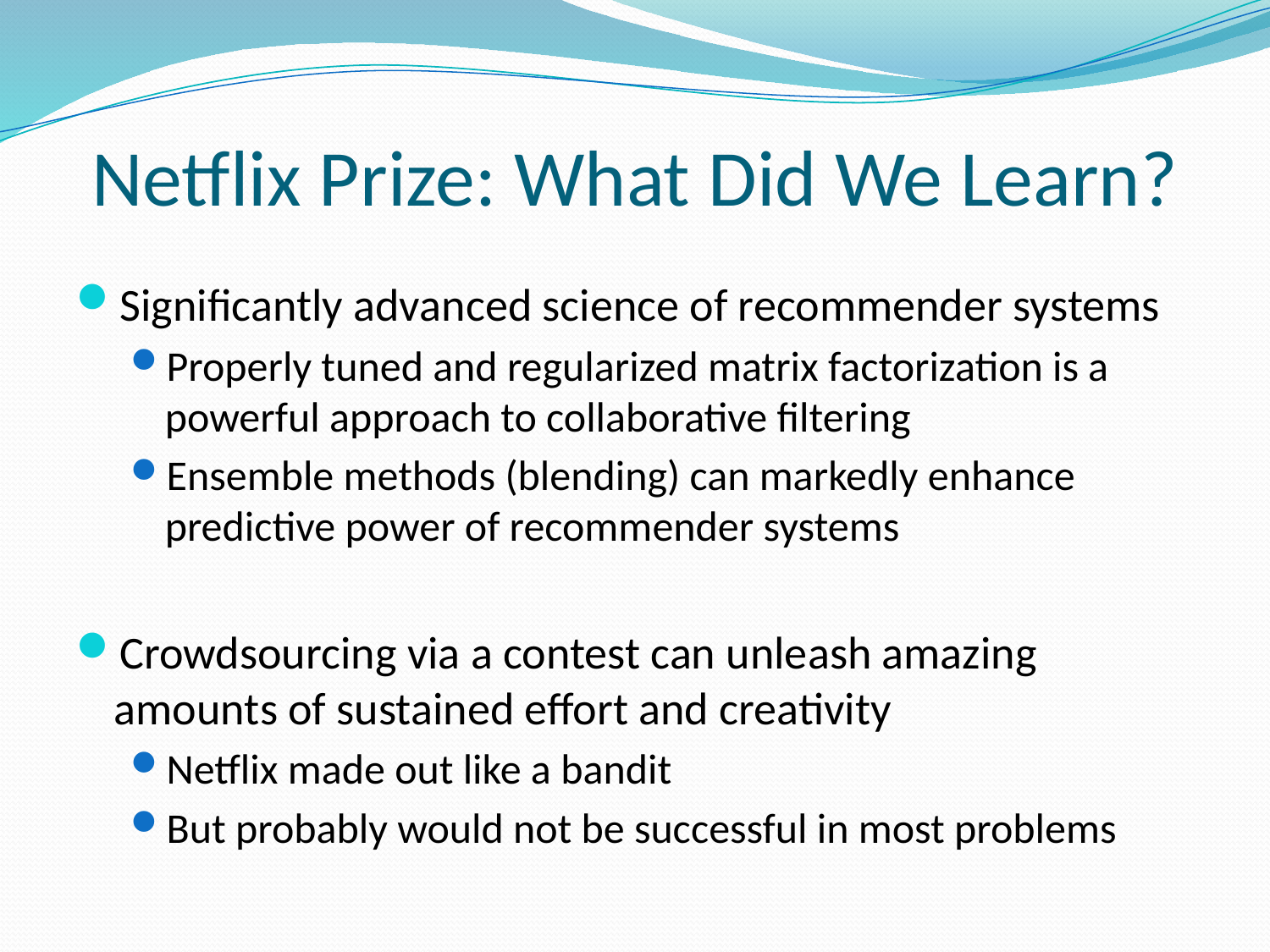

# Netflix Prize: What Did We Learn?
Significantly advanced science of recommender systems
Properly tuned and regularized matrix factorization is a powerful approach to collaborative filtering
Ensemble methods (blending) can markedly enhance predictive power of recommender systems

Crowdsourcing via a contest can unleash amazing amounts of sustained effort and creativity
Netflix made out like a bandit
But probably would not be successful in most problems